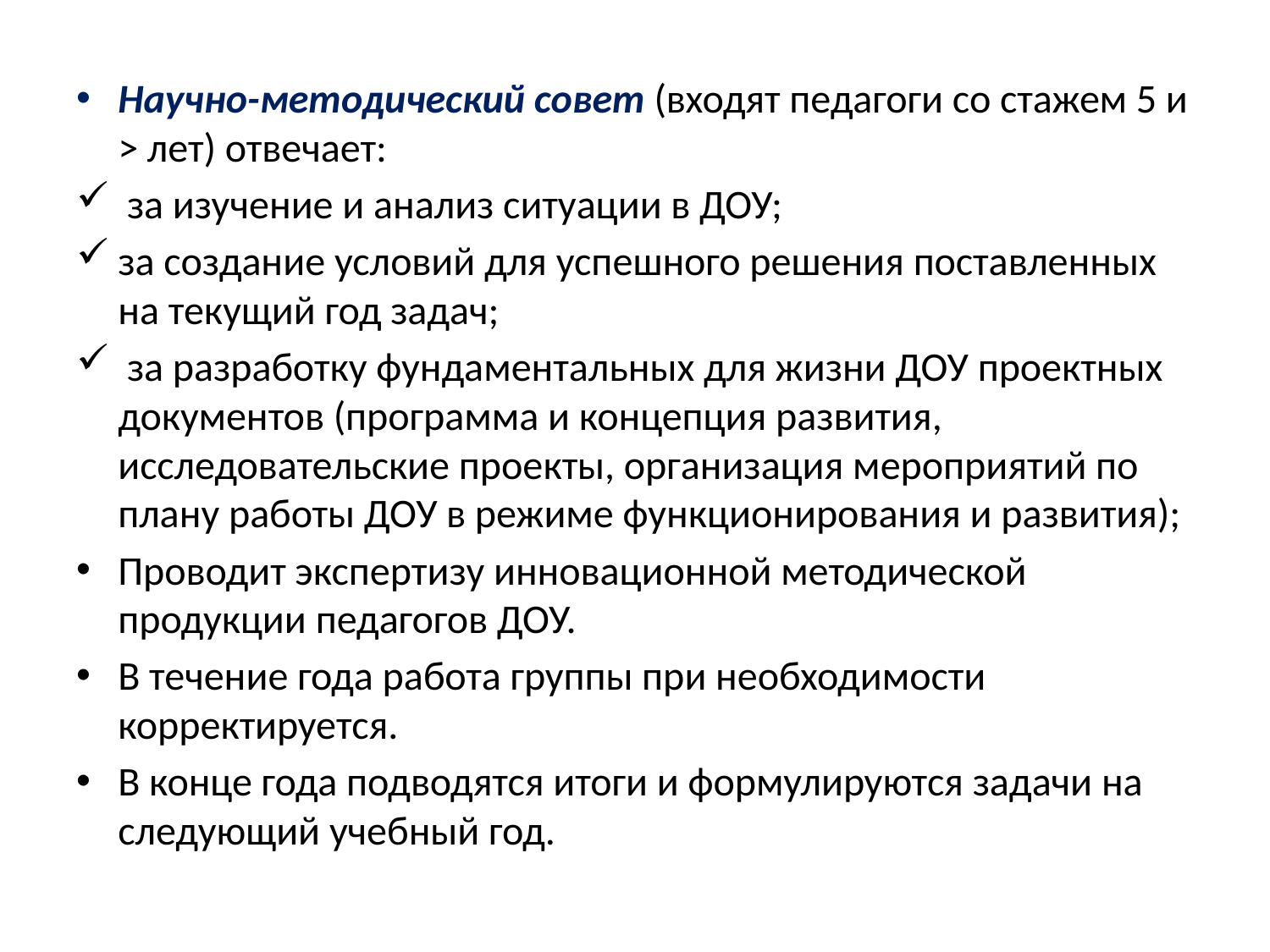

Научно-методический совет (входят педагоги со стажем 5 и > лет) отвечает:
 за изучение и анализ ситуации в ДОУ;
за создание условий для успешного решения поставленных на текущий год задач;
 за разработку фундаментальных для жизни ДОУ проектных документов (программа и концепция развития, исследовательские проекты, организация мероприятий по плану работы ДОУ в режиме функционирования и развития);
Проводит экспертизу инновационной методической продукции педагогов ДОУ.
В течение года работа группы при необходимости корректируется.
В конце года подводятся итоги и формулируются задачи на следующий учебный год.